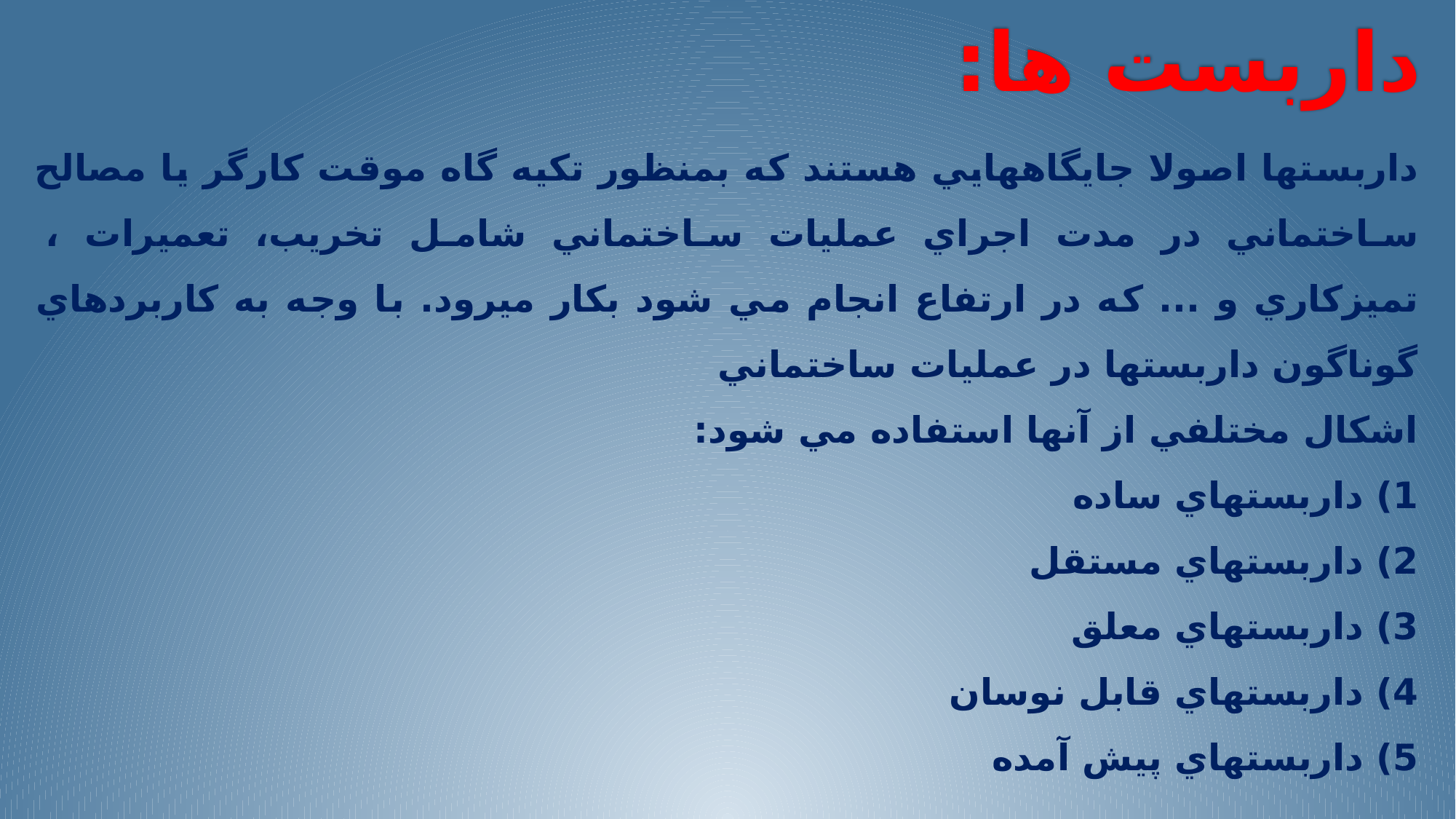

داربست ها:
داربستها اصولا جايگاههايي هستند كه بمنظور تكيه گاه موقت كارگر يا مصالح ساختماني در مدت اجراي عمليات ساختماني شامل تخريب، تعميرات ، تميزكاري و ... كه در ارتفاع انجام مي شود بكار ميرود. با وجه به كاربردهاي گوناگون داربستها در عمليات ساختماني
اشكال مختلفي از آنها استفاده مي شود:
1) داربستهاي ساده
2) داربستهاي مستقل
3) داربستهاي معلق
4) داربستهاي قابل نوسان
5) داربستهاي پيش آمده